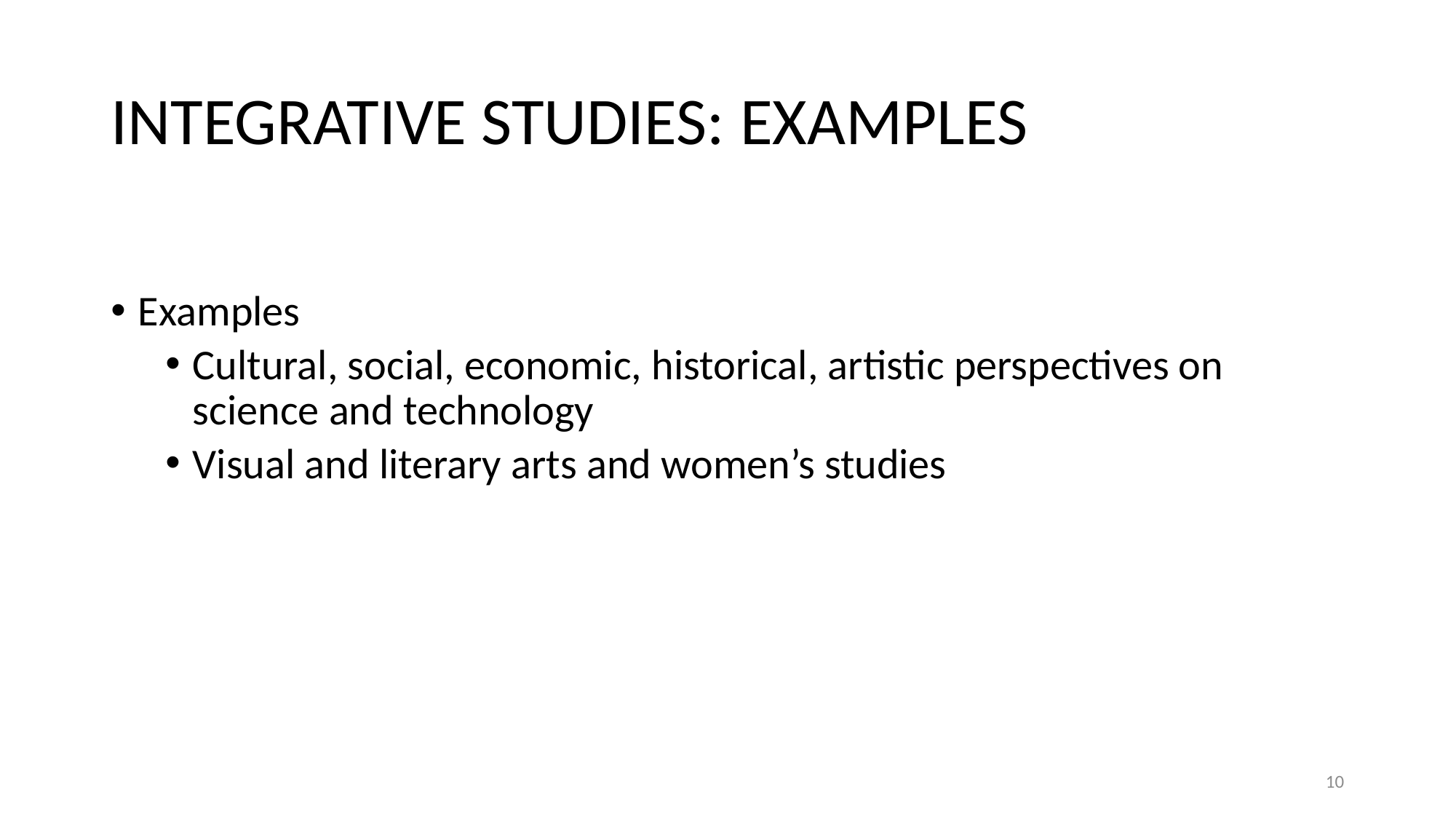

# INTEGRATIVE STUDIES: EXAMPLES

Examples
Cultural, social, economic, historical, artistic perspectives on science and technology
Visual and literary arts and women’s studies

10